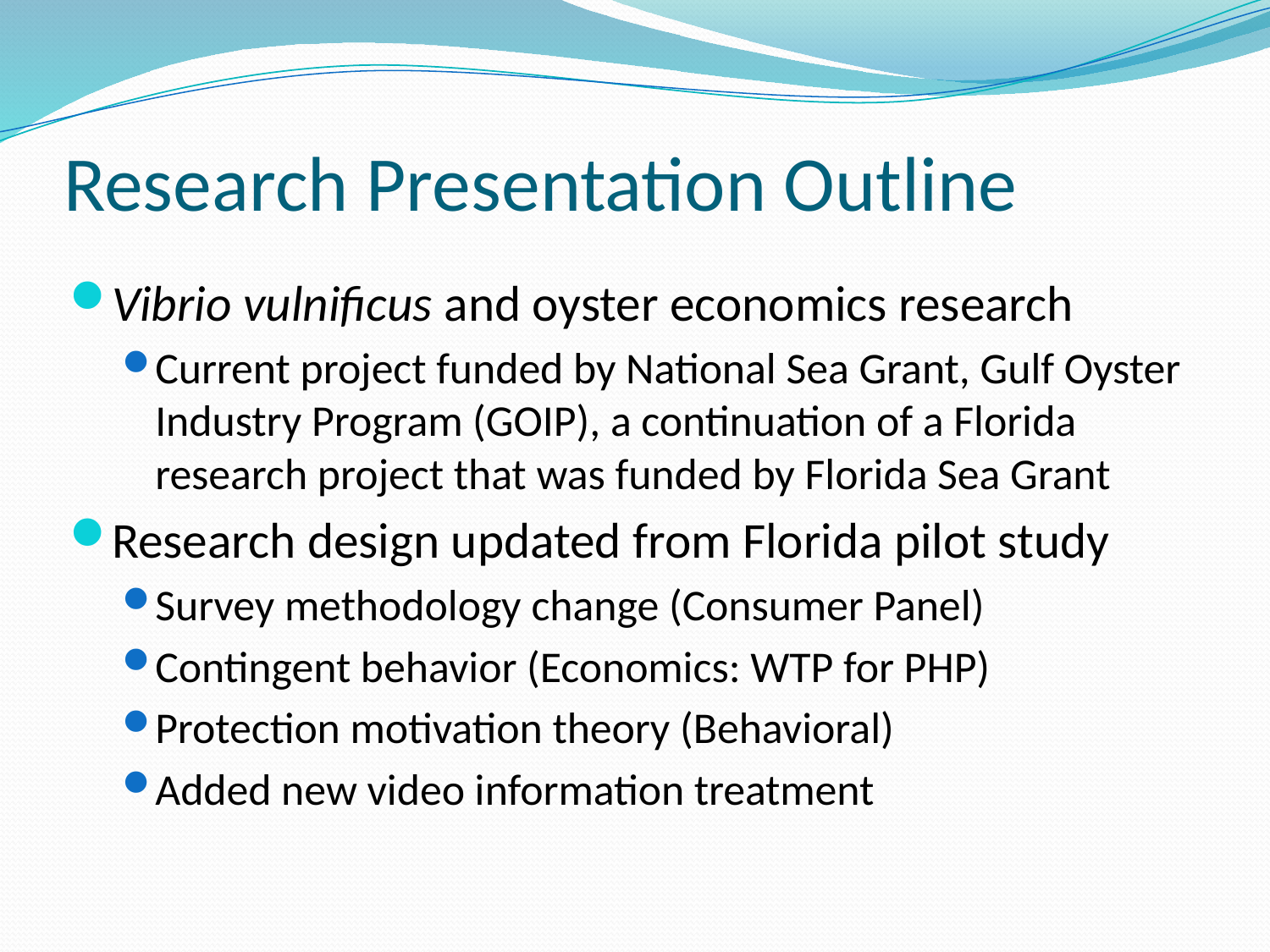

# Research Presentation Outline
Vibrio vulnificus and oyster economics research
Current project funded by National Sea Grant, Gulf Oyster Industry Program (GOIP), a continuation of a Florida research project that was funded by Florida Sea Grant
Research design updated from Florida pilot study
Survey methodology change (Consumer Panel)
Contingent behavior (Economics: WTP for PHP)
Protection motivation theory (Behavioral)
Added new video information treatment